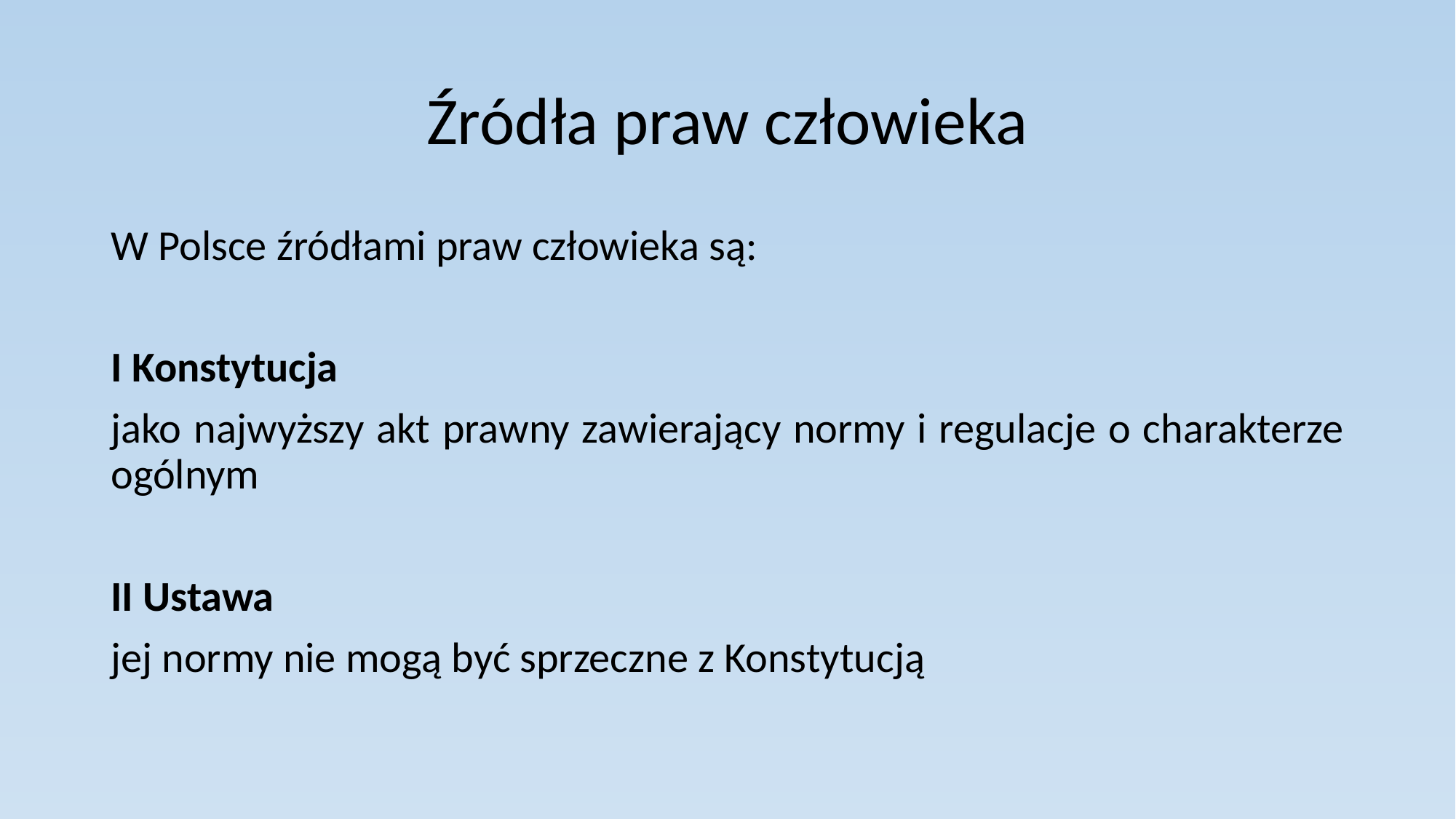

# Źródła praw człowieka
W Polsce źródłami praw człowieka są:

I Konstytucja
jako najwyższy akt prawny zawierający normy i regulacje o charakterze ogólnym

II Ustawa
jej normy nie mogą być sprzeczne z Konstytucją